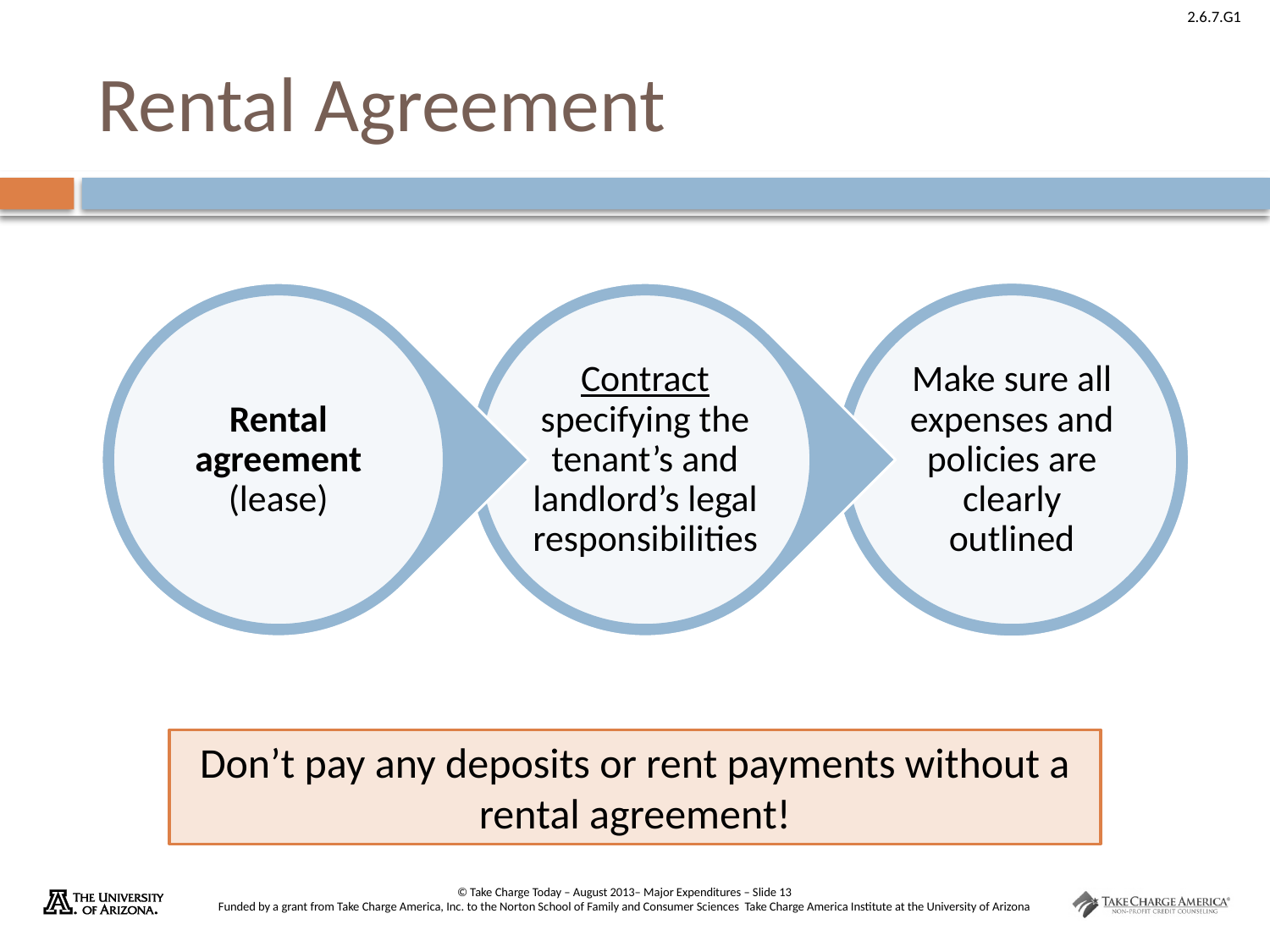

# Rental Agreement
Make sure all expenses and policies are clearly outlined
Contract specifying the tenant’s and landlord’s legal responsibilities
Rental agreement (lease)
Don’t pay any deposits or rent payments without a rental agreement!